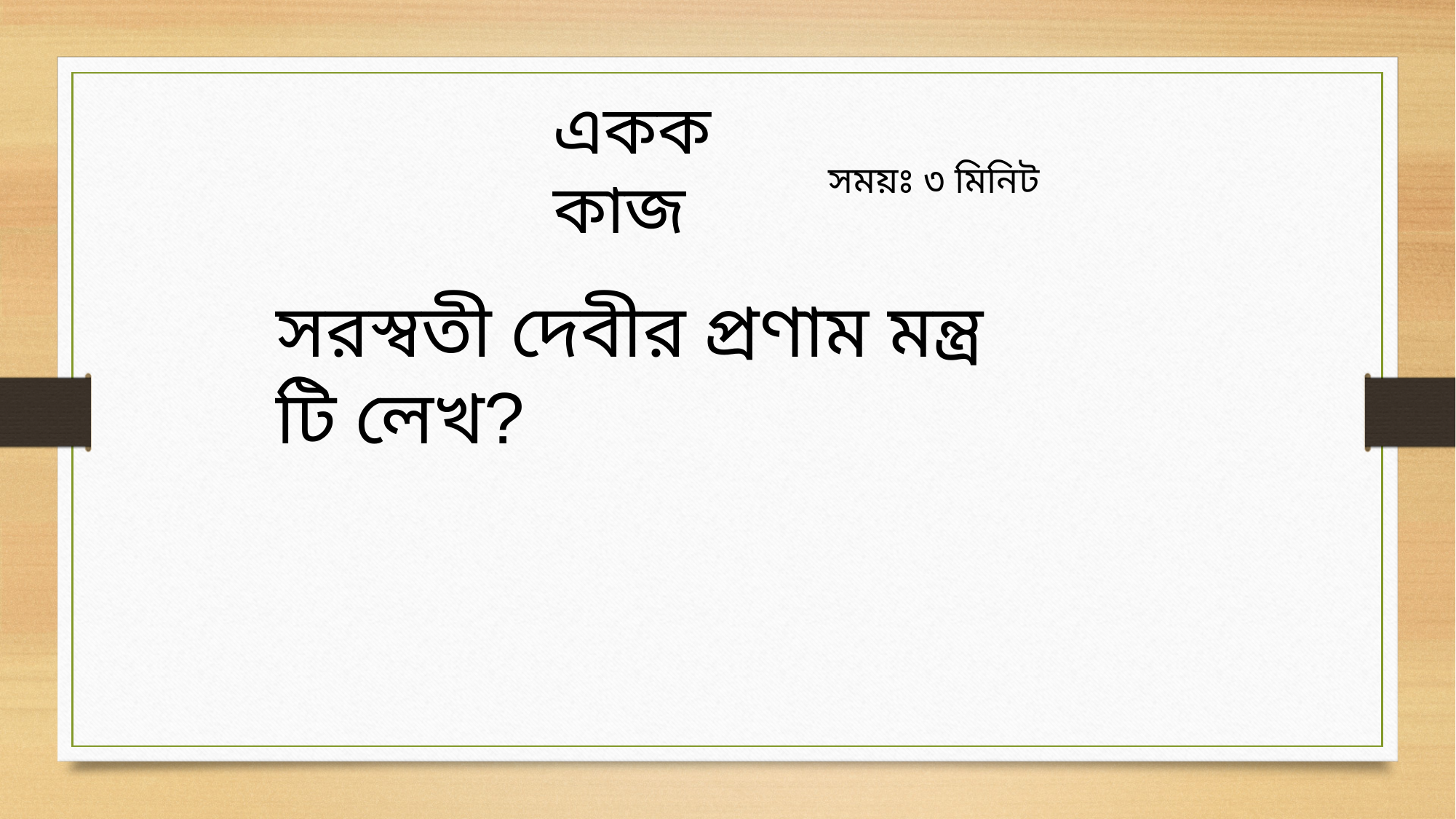

একক কাজ
সময়ঃ ৩ মিনিট
সরস্বতী দেবীর প্রণাম মন্ত্র টি লেখ?